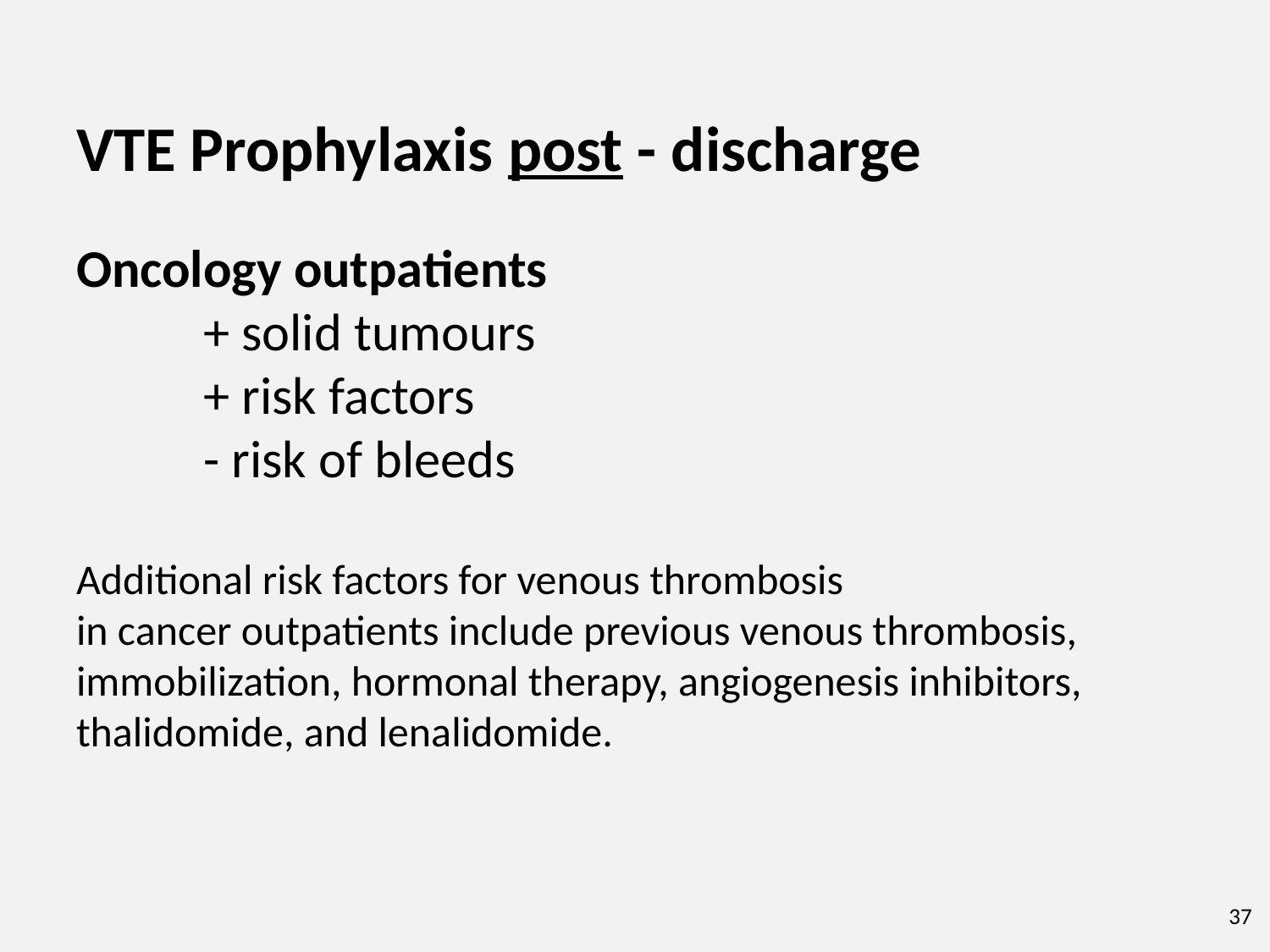

# VTE Prophylaxis post - discharge
Oncology outpatients
	+ solid tumours
	+ risk factors
	- risk of bleeds

Additional risk factors for venous thrombosis
in cancer outpatients include previous venous thrombosis, immobilization, hormonal therapy, angiogenesis inhibitors, thalidomide, and lenalidomide.